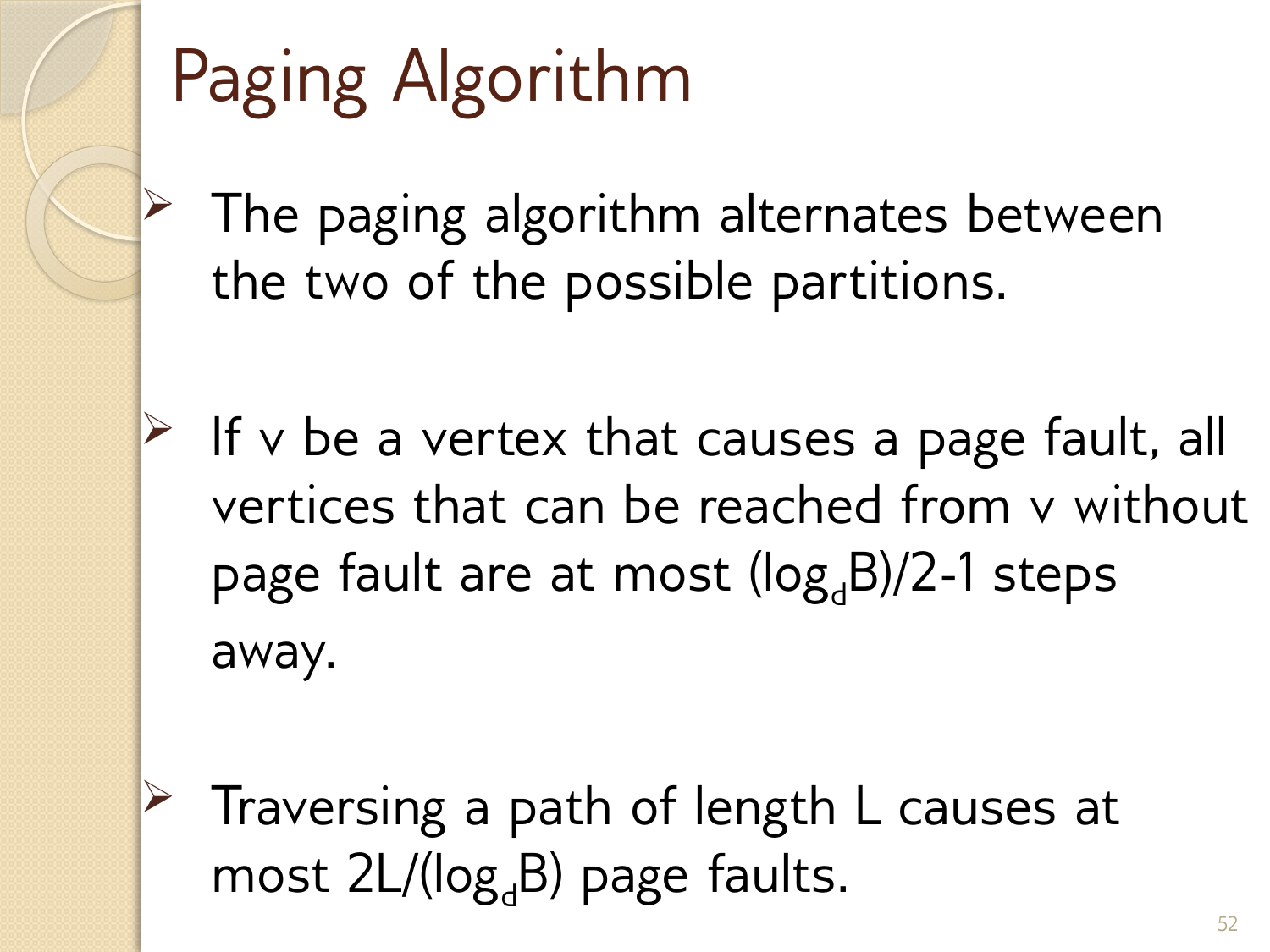

# Paging Algorithm
The paging algorithm alternates between the two of the possible partitions.

If v be a vertex that causes a page fault, all vertices that can be reached from v without page fault are at most (logdB)/2-1 steps away.

Traversing a path of length L causes at most 2L/(logdB) page faults.

52